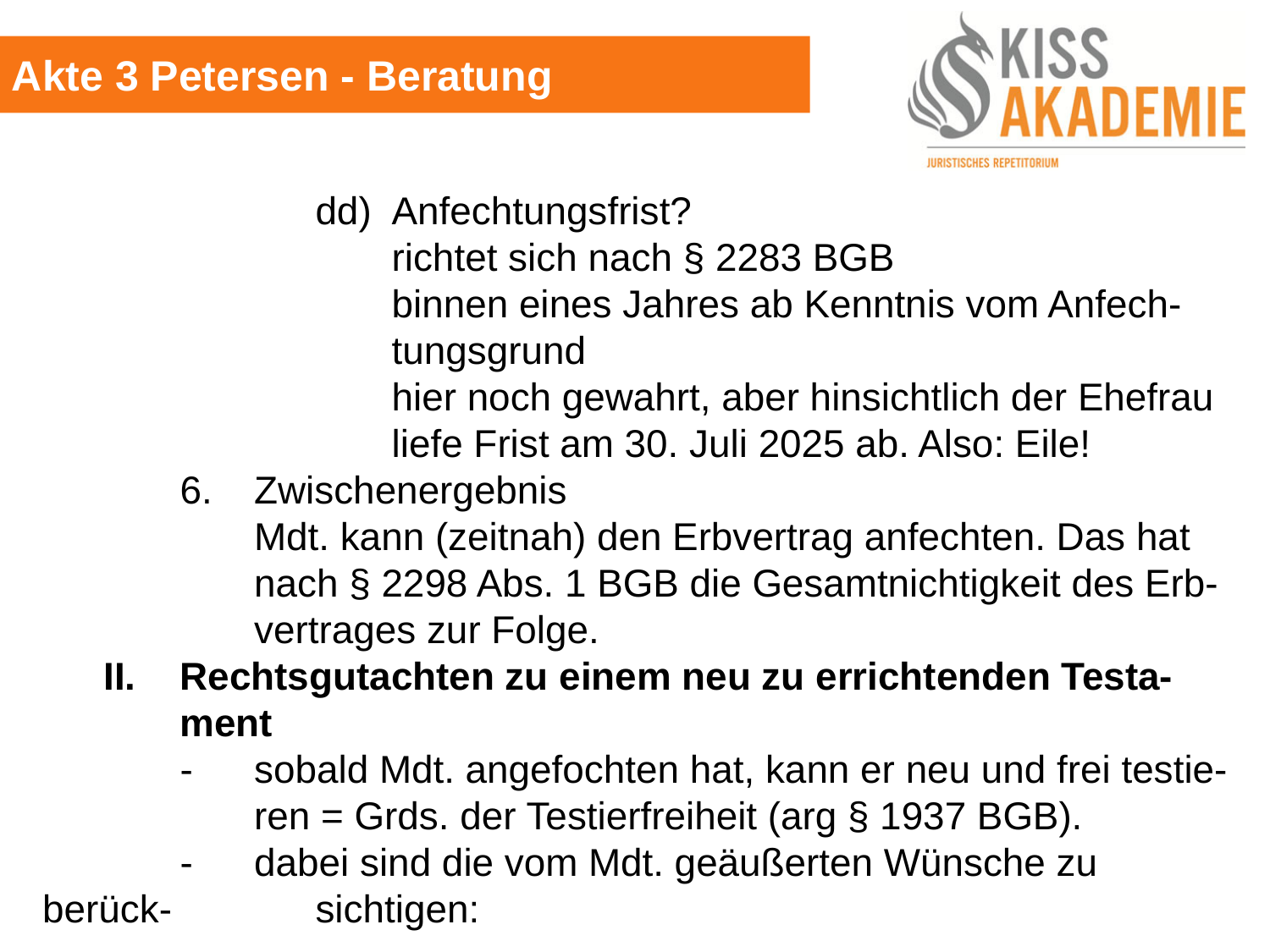

Akte 3 Petersen - Beratung

				dd)	Anfechtungsfrist?
					richtet sich nach § 2283 BGB
					binnen eines Jahres ab Kenntnis vom Anfech-						tungsgrund
					hier noch gewahrt, aber hinsichtlich der Ehefrau					liefe Frist am 30. Juli 2025 ab. Also: Eile!
		6.	Zwischenergebnis
			Mdt. kann (zeitnah) den Erbvertrag anfechten. Das hat			nach § 2298 Abs. 1 BGB die Gesamtnichtigkeit des Erb-			vertrages zur Folge.
	II.	Rechtsgutachten zu einem neu zu errichtenden Testa-			ment
		-	sobald Mdt. angefochten hat, kann er neu und frei testie-			ren = Grds. der Testierfreiheit (arg § 1937 BGB).
		-	dabei sind die vom Mdt. geäußerten Wünsche zu berück-			sichtigen: